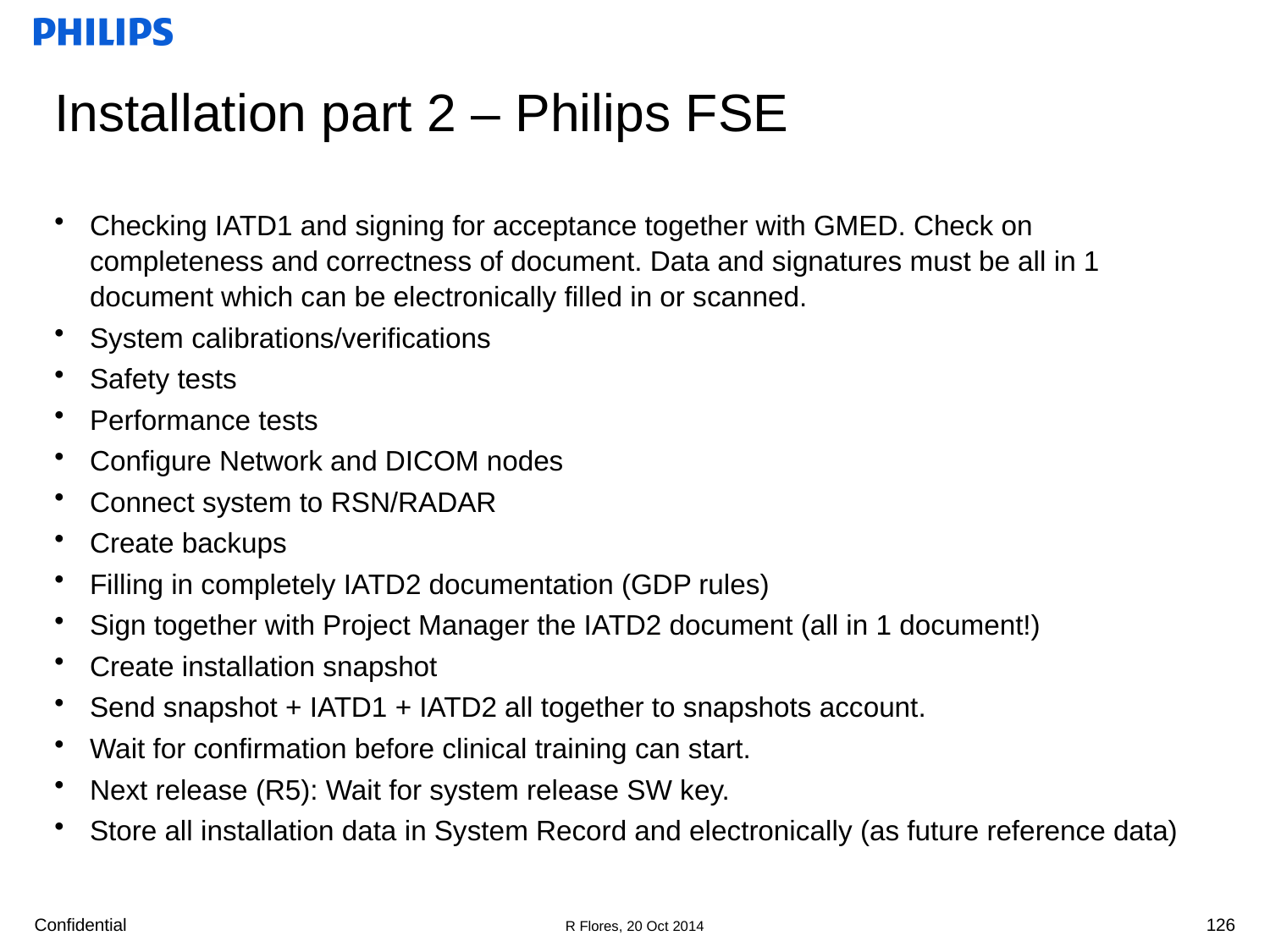

# Installation part 2 – Philips FSE
Checking IATD1 and signing for acceptance together with GMED. Check on completeness and correctness of document. Data and signatures must be all in 1 document which can be electronically filled in or scanned.
System calibrations/verifications
Safety tests
Performance tests
Configure Network and DICOM nodes
Connect system to RSN/RADAR
Create backups
Filling in completely IATD2 documentation (GDP rules)
Sign together with Project Manager the IATD2 document (all in 1 document!)
Create installation snapshot
Send snapshot + IATD1 + IATD2 all together to snapshots account.
Wait for confirmation before clinical training can start.
Next release (R5): Wait for system release SW key.
Store all installation data in System Record and electronically (as future reference data)

126